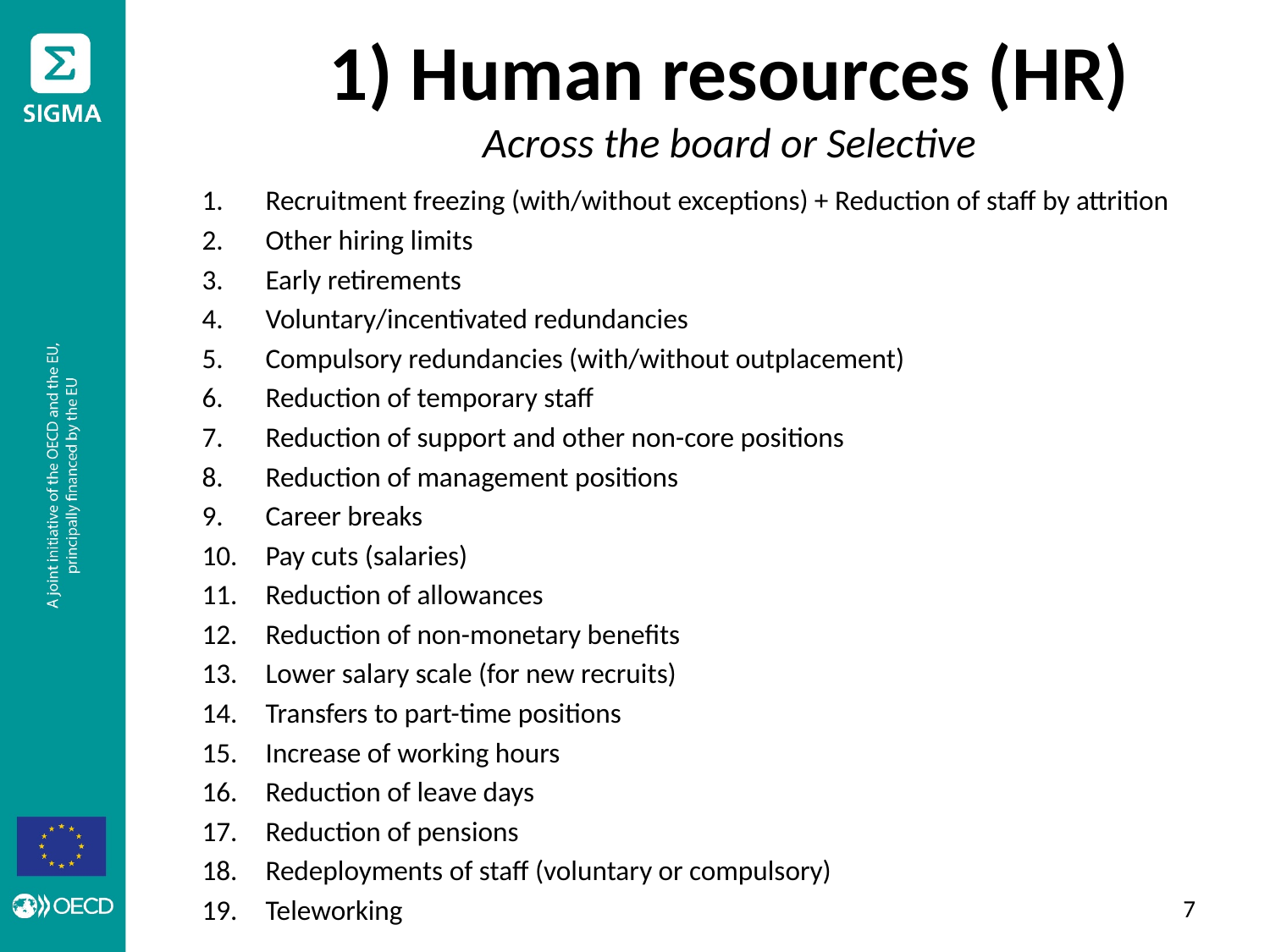

# 1) Human resources (HR) Across the board or Selective
Recruitment freezing (with/without exceptions) + Reduction of staff by attrition
Other hiring limits
Early retirements
Voluntary/incentivated redundancies
Compulsory redundancies (with/without outplacement)
Reduction of temporary staff
Reduction of support and other non-core positions
Reduction of management positions
Career breaks
Pay cuts (salaries)
Reduction of allowances
Reduction of non-monetary benefits
Lower salary scale (for new recruits)
Transfers to part-time positions
Increase of working hours
Reduction of leave days
Reduction of pensions
Redeployments of staff (voluntary or compulsory)
Teleworking

7